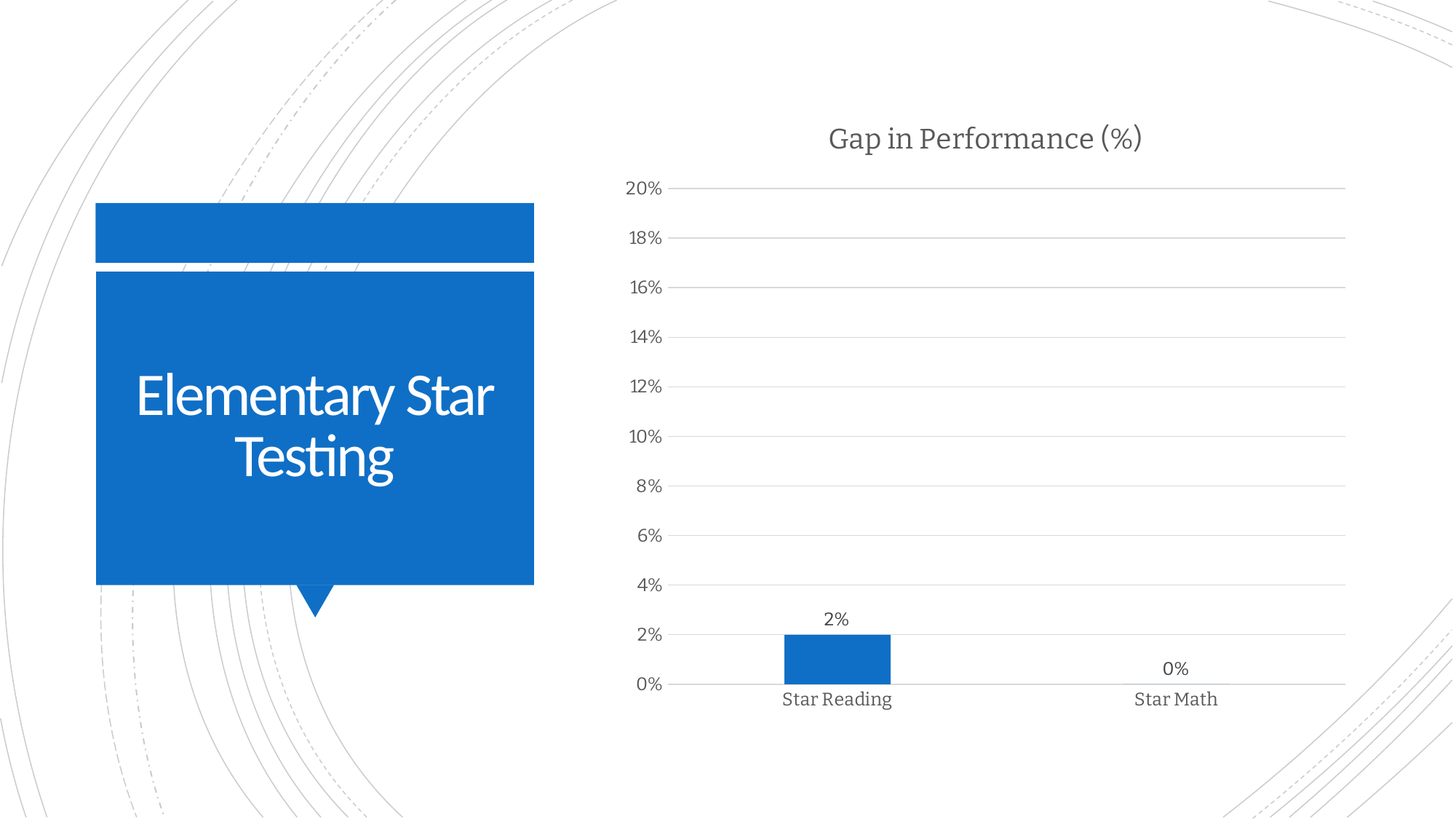

### Chart: Gap in Performance (%)

| Category | All Students |
|---|---|
| Star Reading | 0.02 |
| Star Math | 0.0 |
# Elementary Star Testing